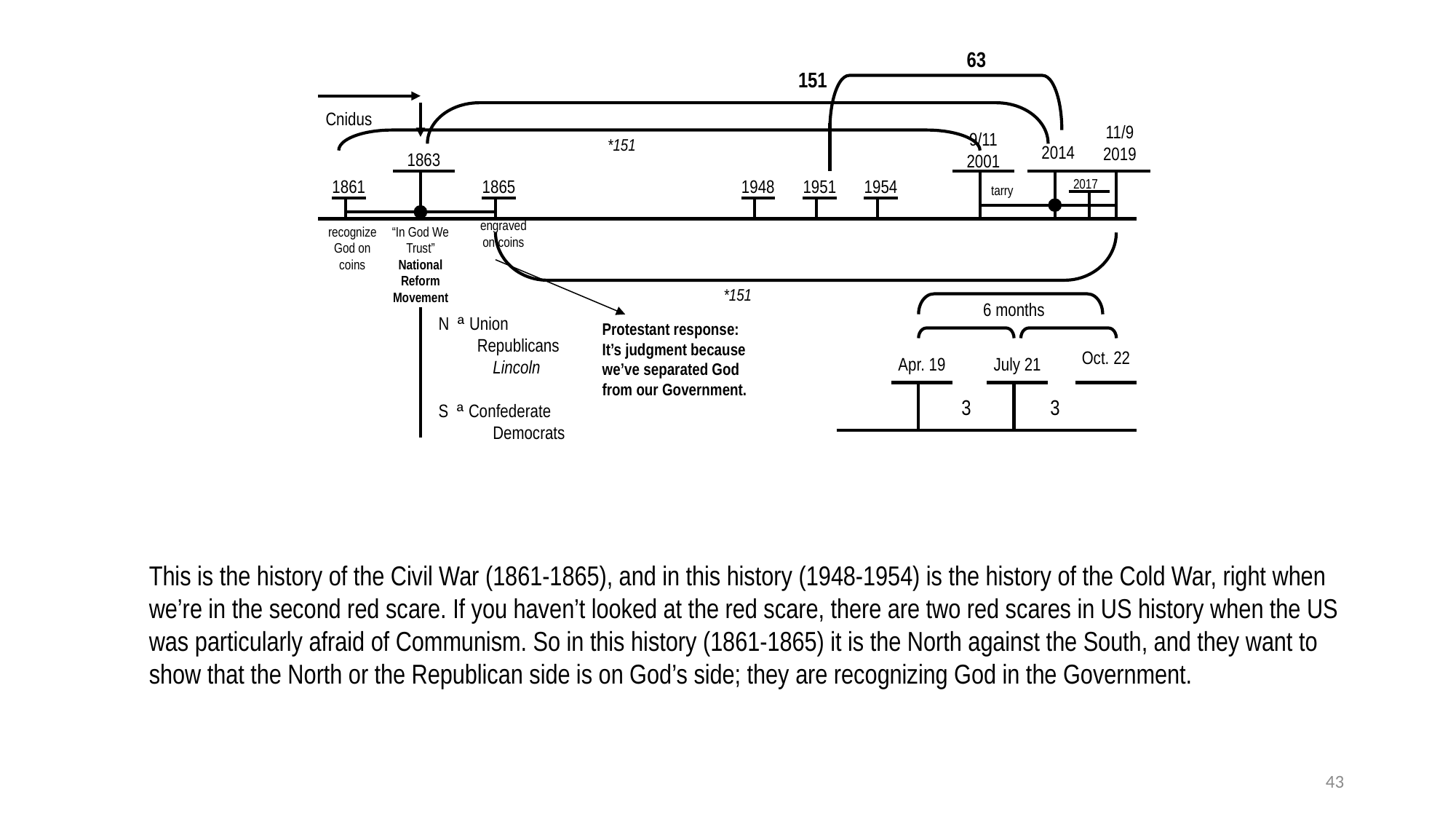

63

151

Cnidus

11/9
2019

9/11
2001
*151
2014
1863
1861

1865
1948
1951
1954

2017

tarry

engraved on coins
recognize
God on coins

“In God We Trust”
National Reform Movement

*151

6 months

N  ª Union
         Republicans
             Lincoln

S  ª Confederate
             Democrats
Protestant response: It’s judgment because we’ve separated God from our Government.
Oct. 22
Apr. 19
July 21

3
3

This is the history of the Civil War (1861-1865), and in this history (1948-1954) is the history of the Cold War, right when we’re in the second red scare. If you haven’t looked at the red scare, there are two red scares in US history when the US was particularly afraid of Communism. So in this history (1861-1865) it is the North against the South, and they want to show that the North or the Republican side is on God’s side; they are recognizing God in the Government.
43